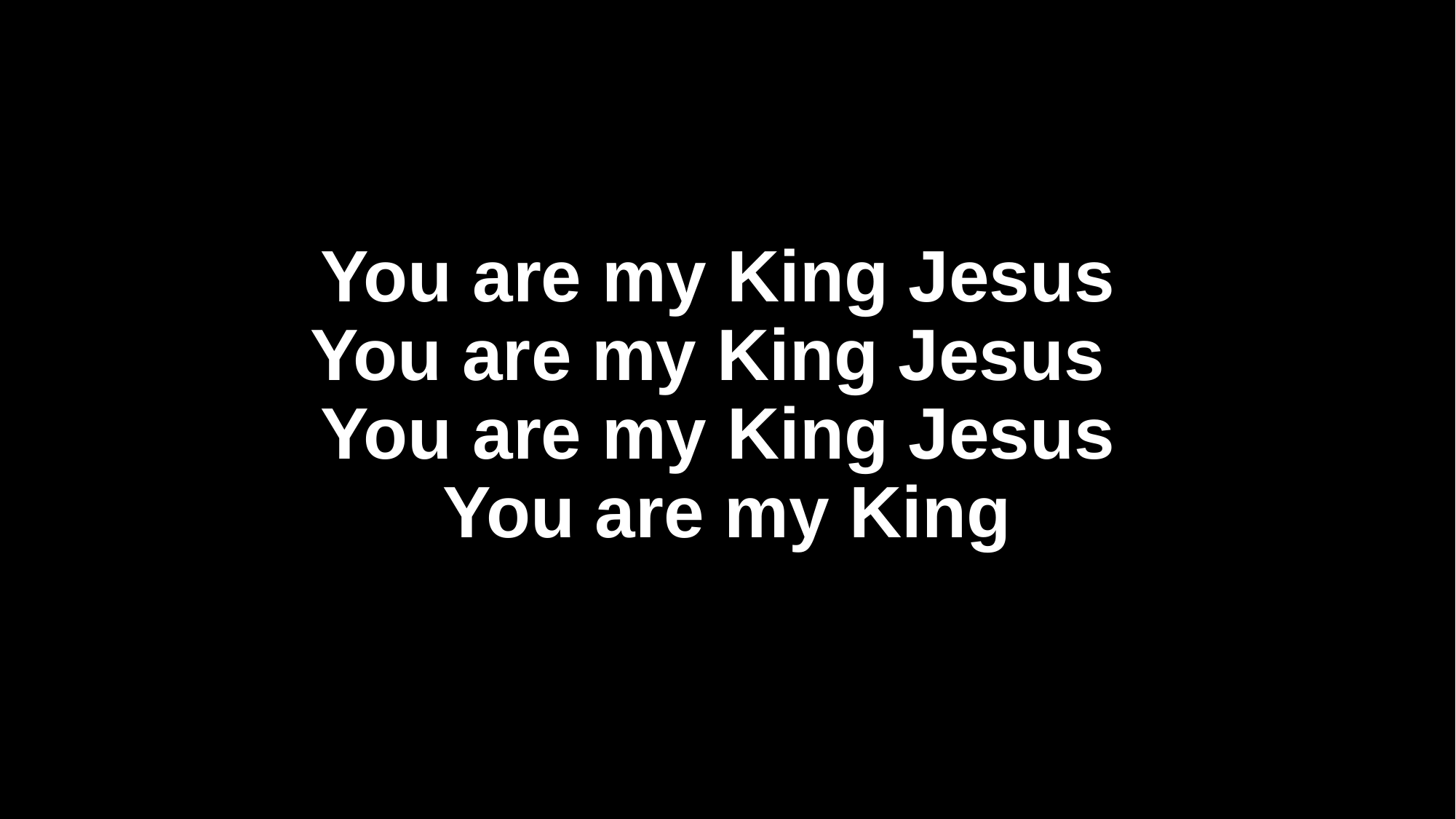

# You are my King Jesus You are my King Jesus You are my King Jesus You are my King